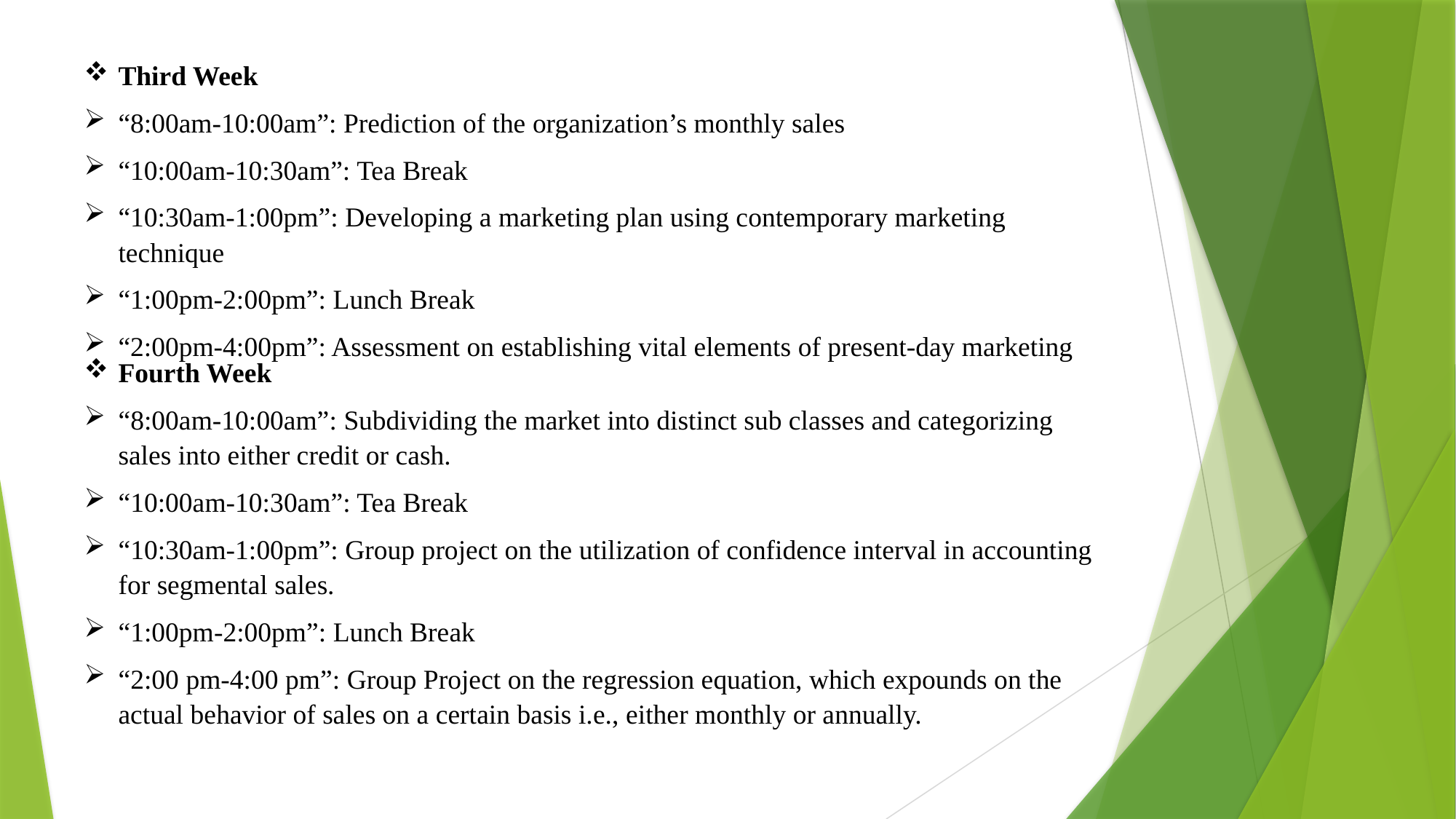

Third Week
“8:00am-10:00am”: Prediction of the organization’s monthly sales
“10:00am-10:30am”: Tea Break
“10:30am-1:00pm”: Developing a marketing plan using contemporary marketing technique
“1:00pm-2:00pm”: Lunch Break
“2:00pm-4:00pm”: Assessment on establishing vital elements of present-day marketing
Fourth Week
“8:00am-10:00am”: Subdividing the market into distinct sub classes and categorizing sales into either credit or cash.
“10:00am-10:30am”: Tea Break
“10:30am-1:00pm”: Group project on the utilization of confidence interval in accounting for segmental sales.
“1:00pm-2:00pm”: Lunch Break
“2:00 pm-4:00 pm”: Group Project on the regression equation, which expounds on the actual behavior of sales on a certain basis i.e., either monthly or annually.